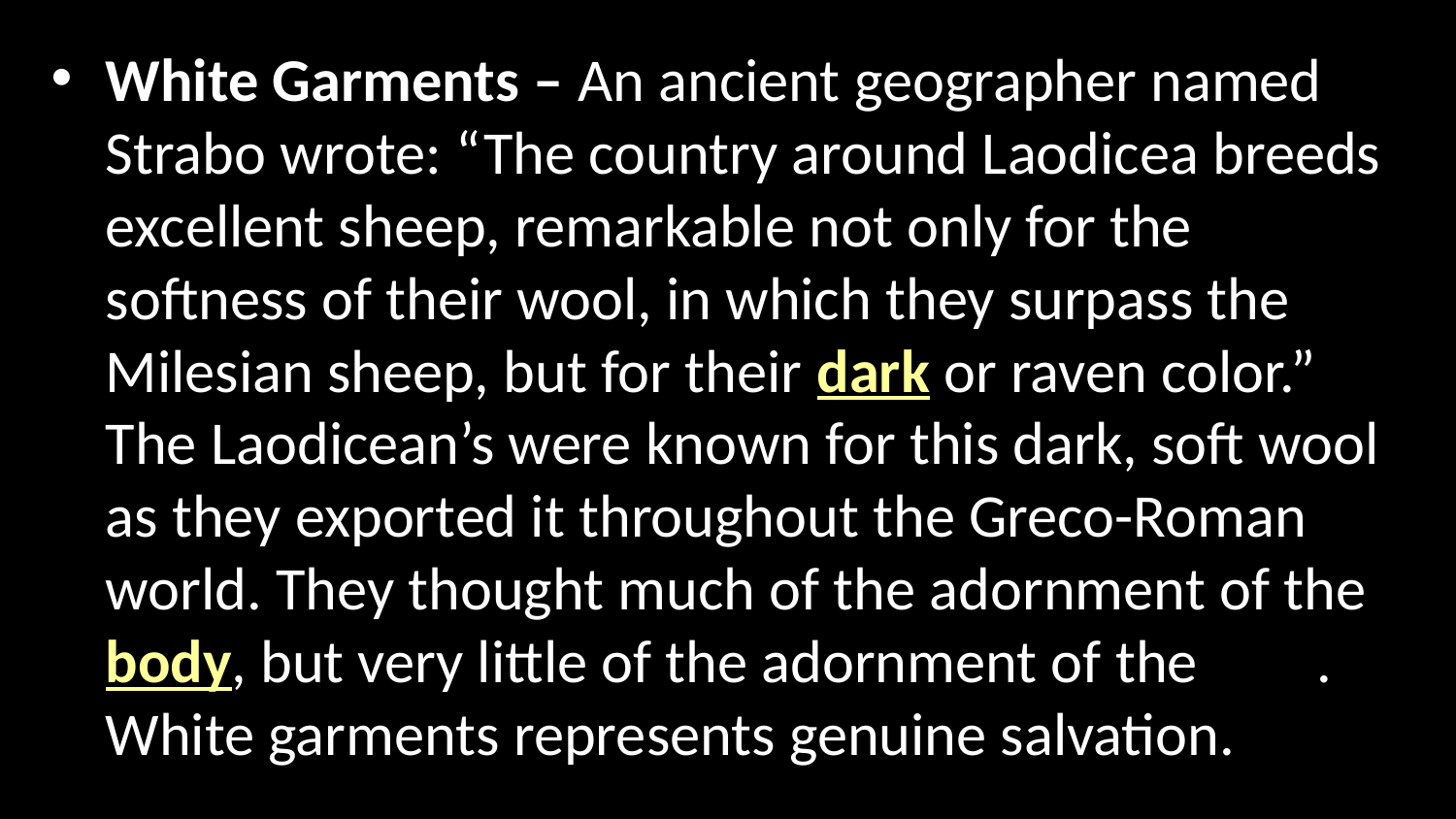

White Garments – An ancient geographer named Strabo wrote: “The country around Laodicea breeds excellent sheep, remarkable not only for the softness of their wool, in which they surpass the Milesian sheep, but for their dark or raven color.” The Laodicean’s were known for this dark, soft wool as they exported it throughout the Greco-Roman world. They thought much of the adornment of the body, but very little of the adornment of the soul. White garments represents genuine salvation.